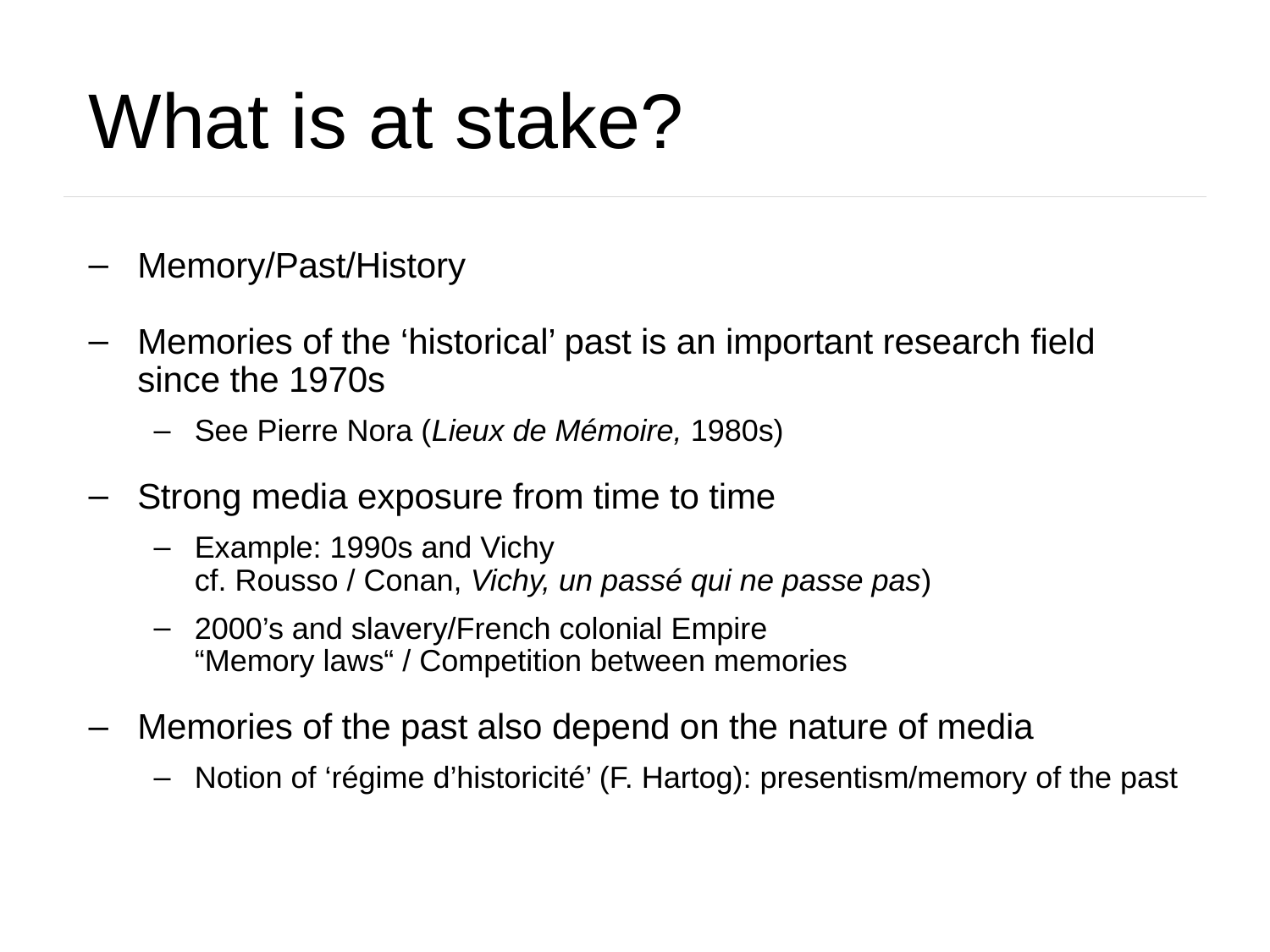

# What is at stake?
Memory/Past/History
Memories of the ‘historical’ past is an important research field since the 1970s
See Pierre Nora (Lieux de Mémoire, 1980s)
Strong media exposure from time to time
Example: 1990s and Vichy
cf. Rousso / Conan, Vichy, un passé qui ne passe pas)
2000’s and slavery/French colonial Empire
“Memory laws“ / Competition between memories
Memories of the past also depend on the nature of media
Notion of ‘régime d’historicité’ (F. Hartog): presentism/memory of the past